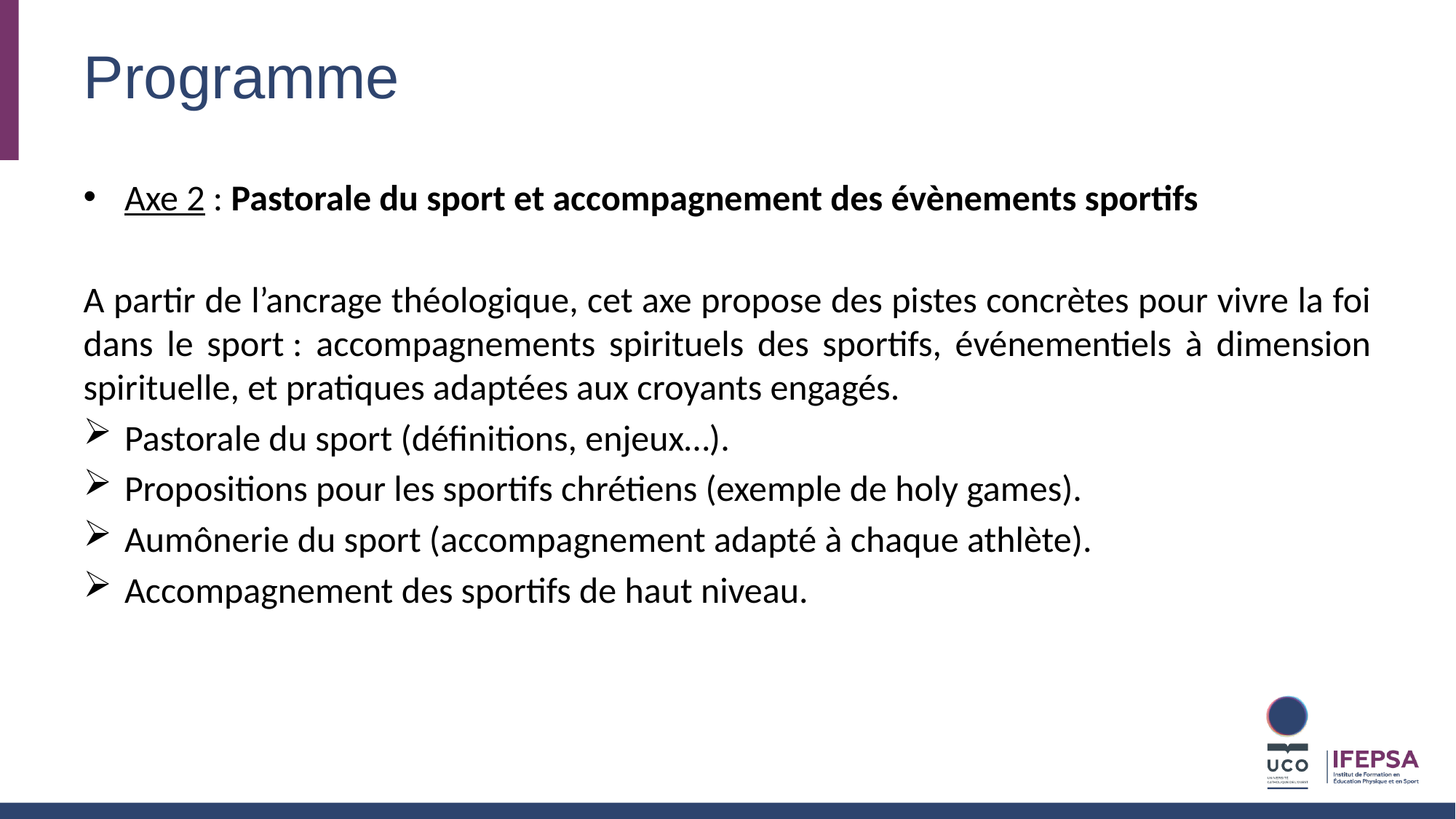

# Programme
Axe 2 : Pastorale du sport et accompagnement des évènements sportifs

A partir de l’ancrage théologique, cet axe propose des pistes concrètes pour vivre la foi dans le sport : accompagnements spirituels des sportifs, événementiels à dimension spirituelle, et pratiques adaptées aux croyants engagés.
Pastorale du sport (définitions, enjeux…).
Propositions pour les sportifs chrétiens (exemple de holy games).
Aumônerie du sport (accompagnement adapté à chaque athlète).
Accompagnement des sportifs de haut niveau.